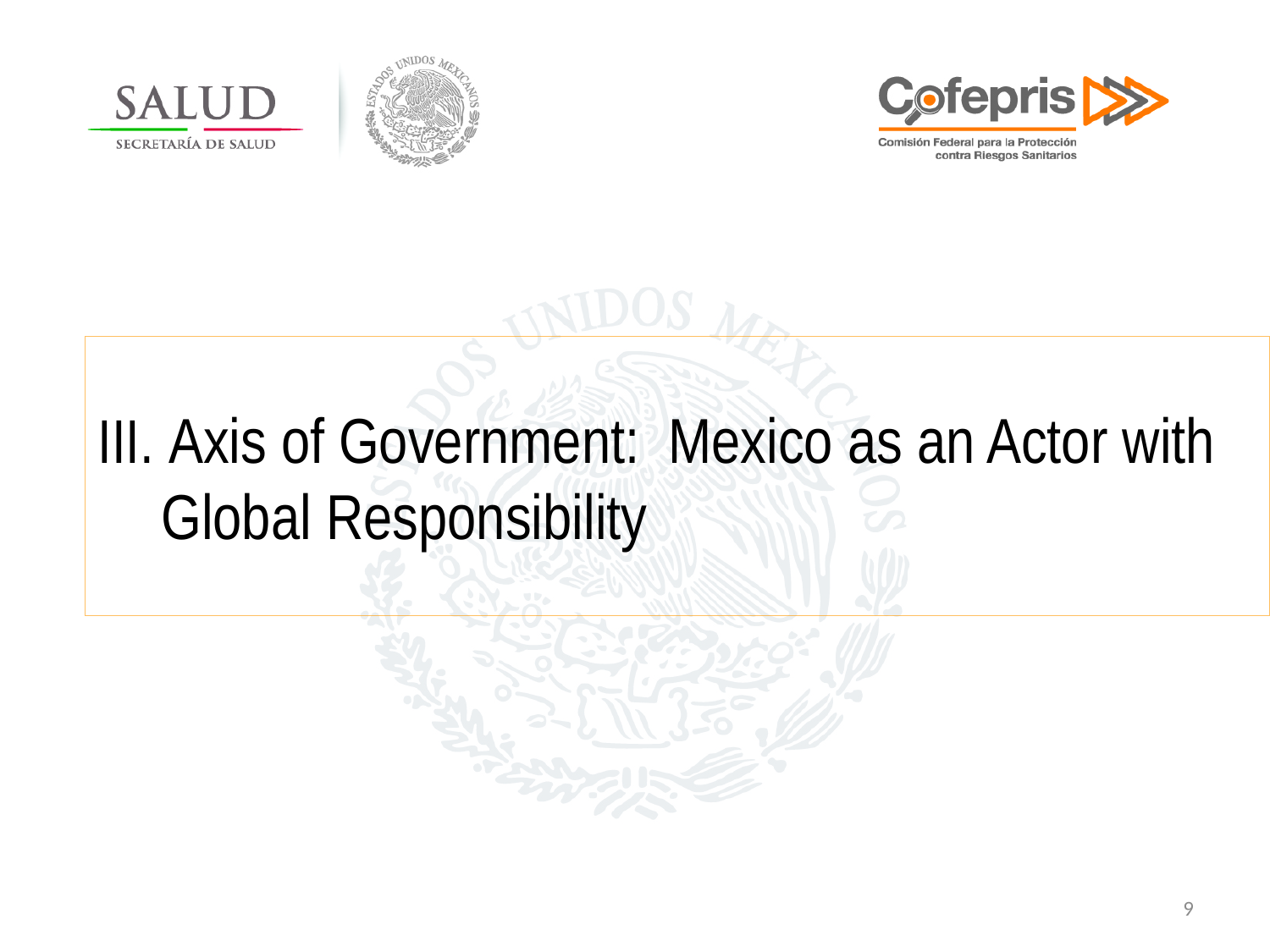

# III. Axis of Government:  Mexico as an Actor with Global Responsibility
9